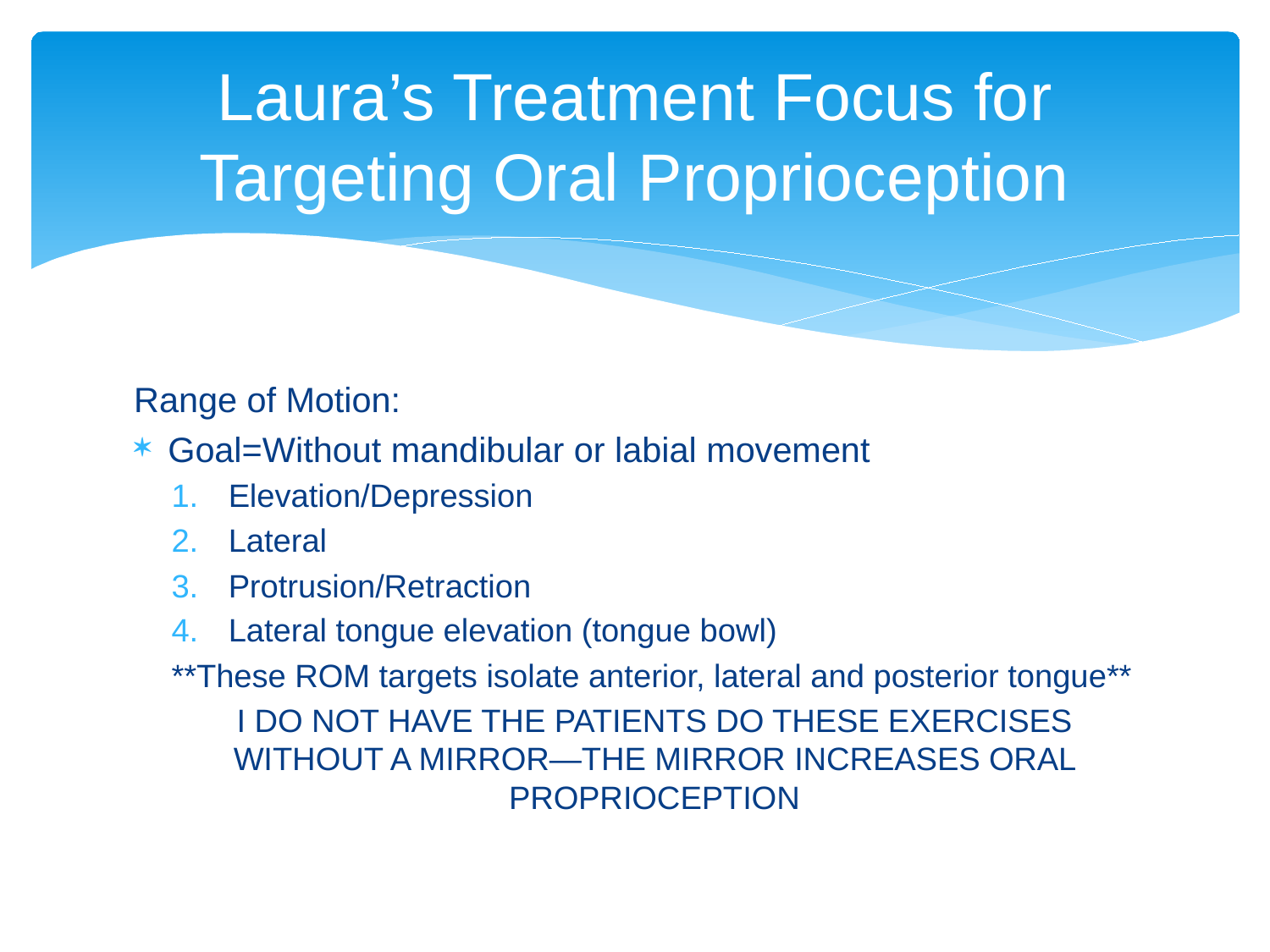

# Laura’s Treatment Focus for Targeting Oral Proprioception
Range of Motion:
Goal=Without mandibular or labial movement
Elevation/Depression
Lateral
Protrusion/Retraction
Lateral tongue elevation (tongue bowl)
**These ROM targets isolate anterior, lateral and posterior tongue**
I DO NOT HAVE THE PATIENTS DO THESE EXERCISES WITHOUT A MIRROR—THE MIRROR INCREASES ORAL PROPRIOCEPTION